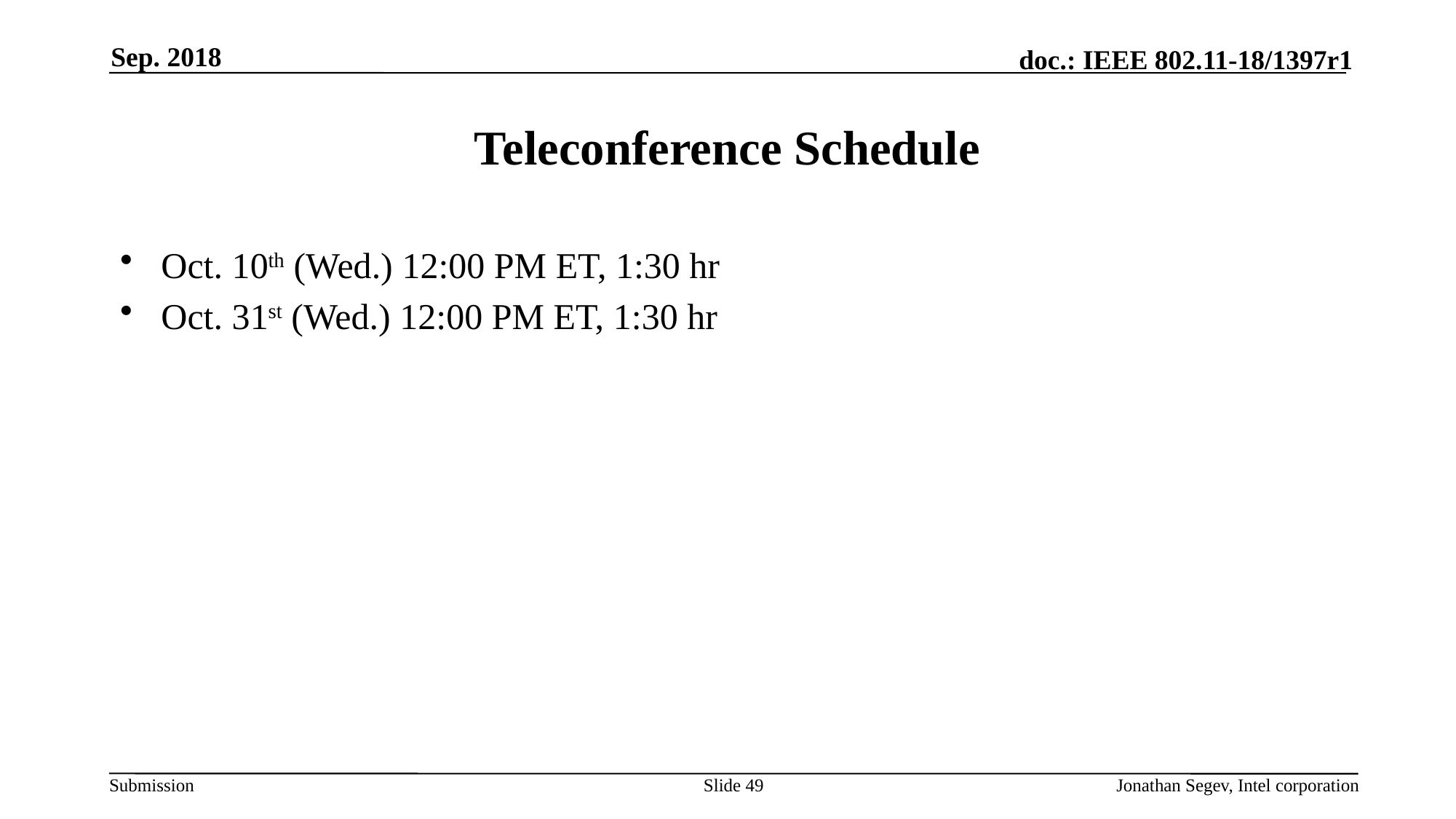

Sep. 2018
# Teleconference Schedule
Oct. 10th (Wed.) 12:00 PM ET, 1:30 hr
Oct. 31st (Wed.) 12:00 PM ET, 1:30 hr
Slide 49
Jonathan Segev, Intel corporation